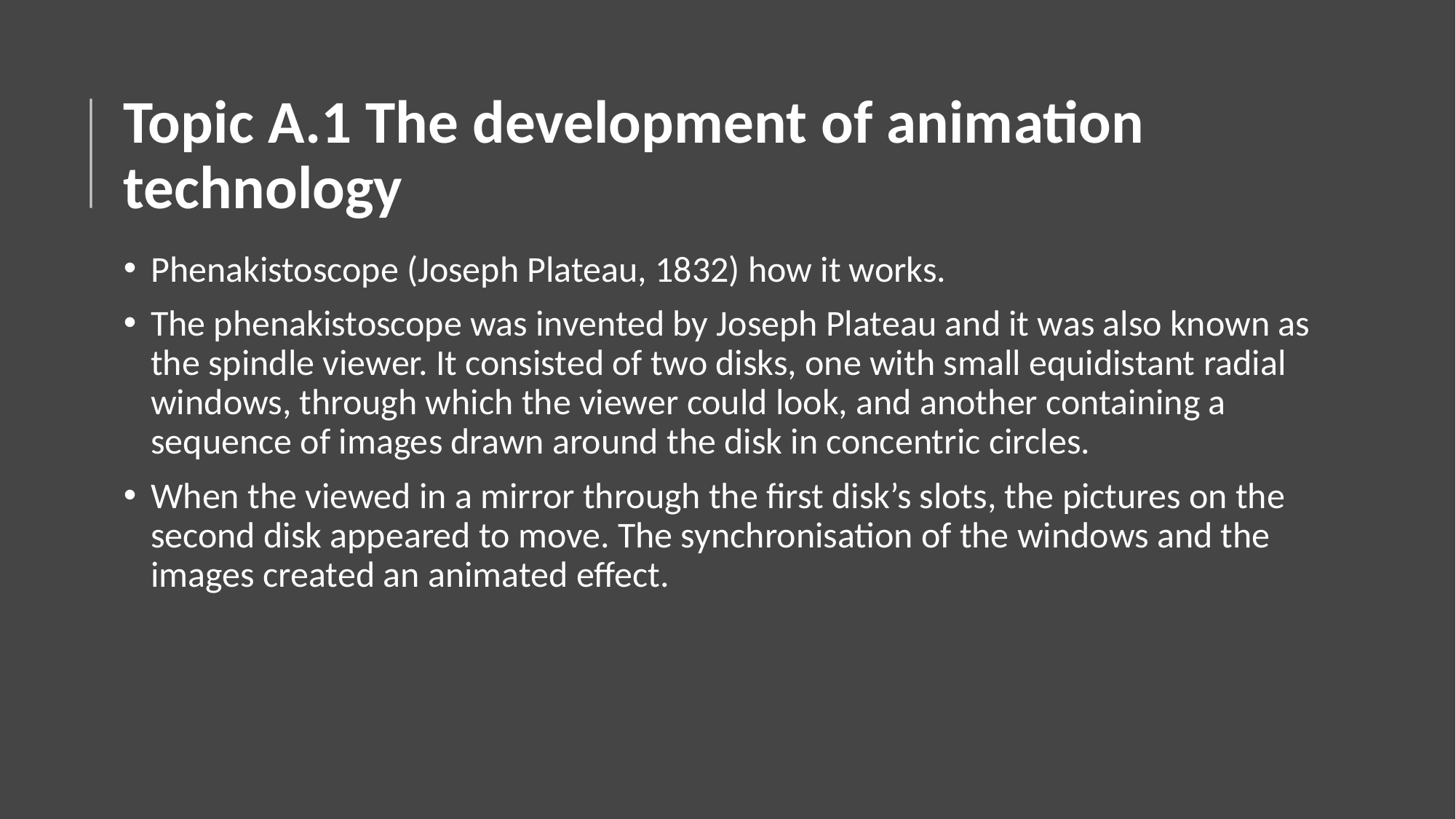

# Topic A.1 The development of animation technology
Phenakistoscope (Joseph Plateau, 1832) how it works.
The phenakistoscope was invented by Joseph Plateau and it was also known as the spindle viewer. It consisted of two disks, one with small equidistant radial windows, through which the viewer could look, and another containing a sequence of images drawn around the disk in concentric circles.
When the viewed in a mirror through the first disk’s slots, the pictures on the second disk appeared to move. The synchronisation of the windows and the images created an animated effect.